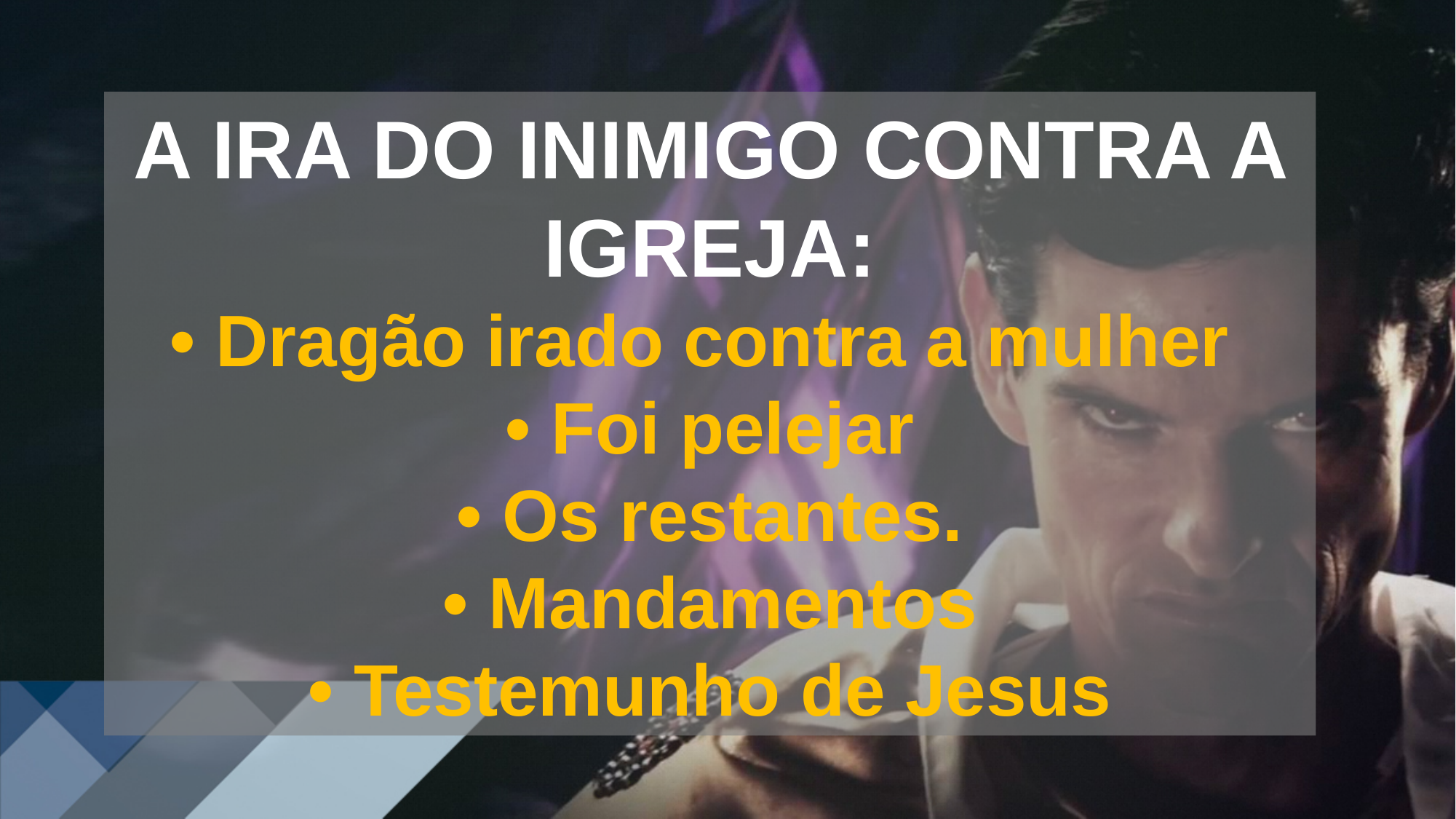

A IRA DO INIMIGO CONTRA A IGREJA:
• Dragão irado contra a mulher
• Foi pelejar
• Os restantes.
• Mandamentos
• Testemunho de Jesus